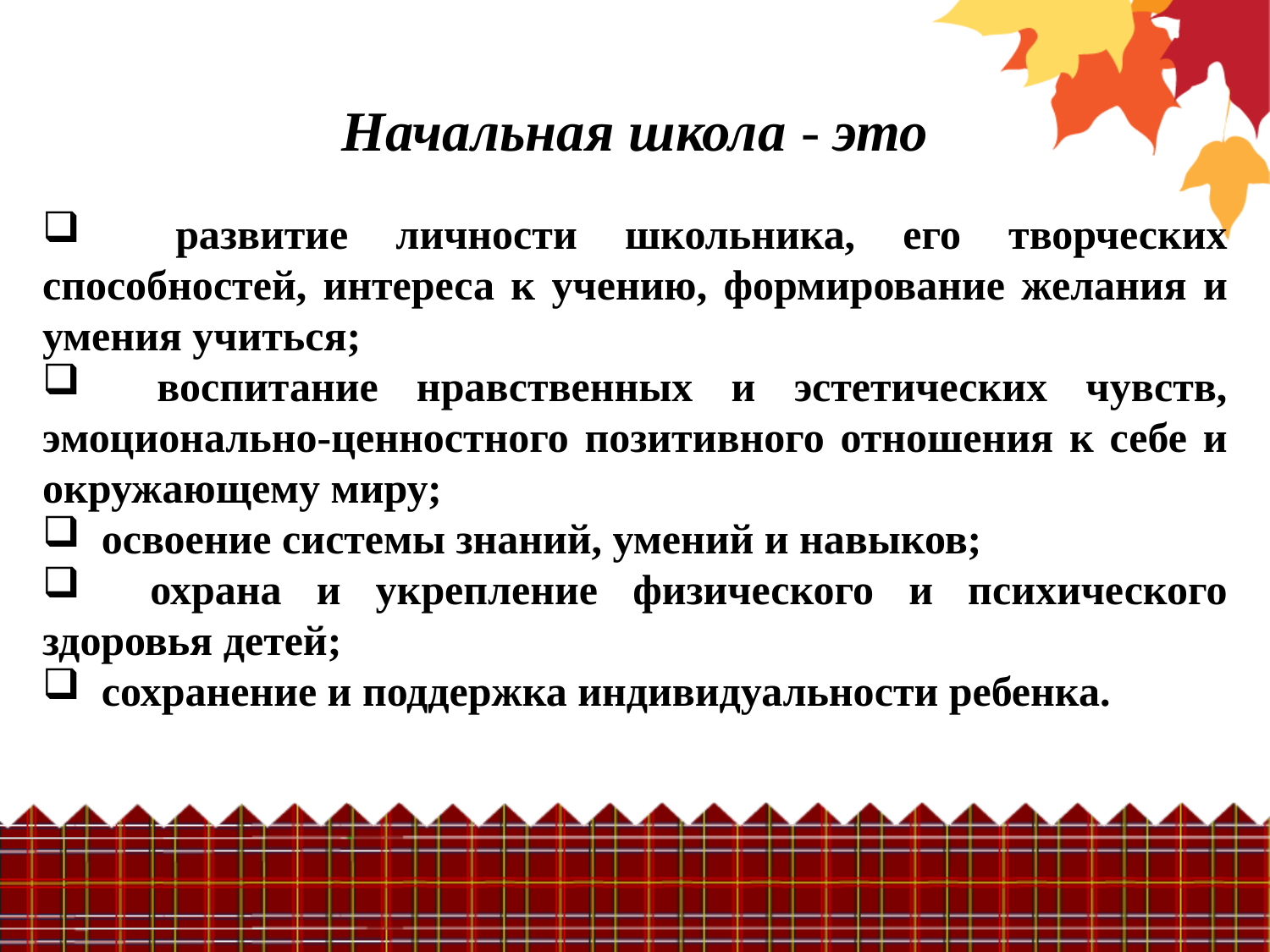

# Начальная школа - это
  развитие личности школьника, его творческих способностей, интереса к учению, формирование желания и умения учиться;
  воспитание нравственных и эстетических чувств, эмоционально-ценностного позитивного отношения к себе и окружающему миру;
  освоение системы знаний, умений и навыков;
  охрана и укрепление физического и психического здоровья детей;
  сохранение и поддержка индивидуальности ребенка.